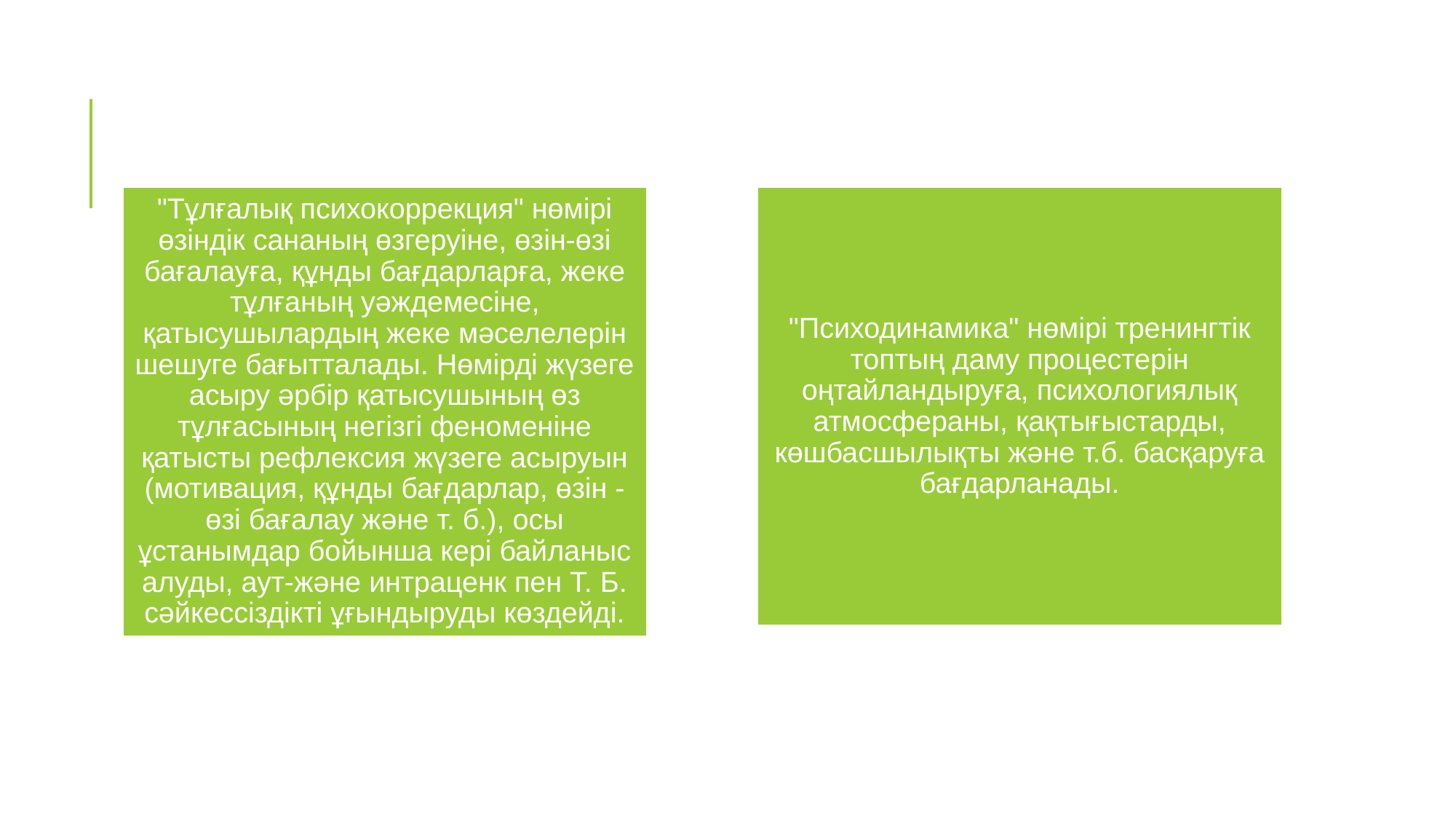

#
"Тұлғалық психокоррекция" нөмірі өзіндік сананың өзгеруіне, өзін-өзі бағалауға, құнды бағдарларға, жеке тұлғаның уәждемесіне, қатысушылардың жеке мәселелерін шешуге бағытталады. Нөмірді жүзеге асыру әрбір қатысушының өз тұлғасының негізгі феноменіне қатысты рефлексия жүзеге асыруын (мотивация, құнды бағдарлар, өзін - өзі бағалау және т. б.), осы ұстанымдар бойынша кері байланыс алуды, аут-және интраценк пен Т. Б. сәйкессіздікті ұғындыруды көздейді.
"Психодинамика" нөмірі тренингтік топтың даму процестерін оңтайландыруға, психологиялық атмосфераны, қақтығыстарды, көшбасшылықты және т.б. басқаруға бағдарланады.